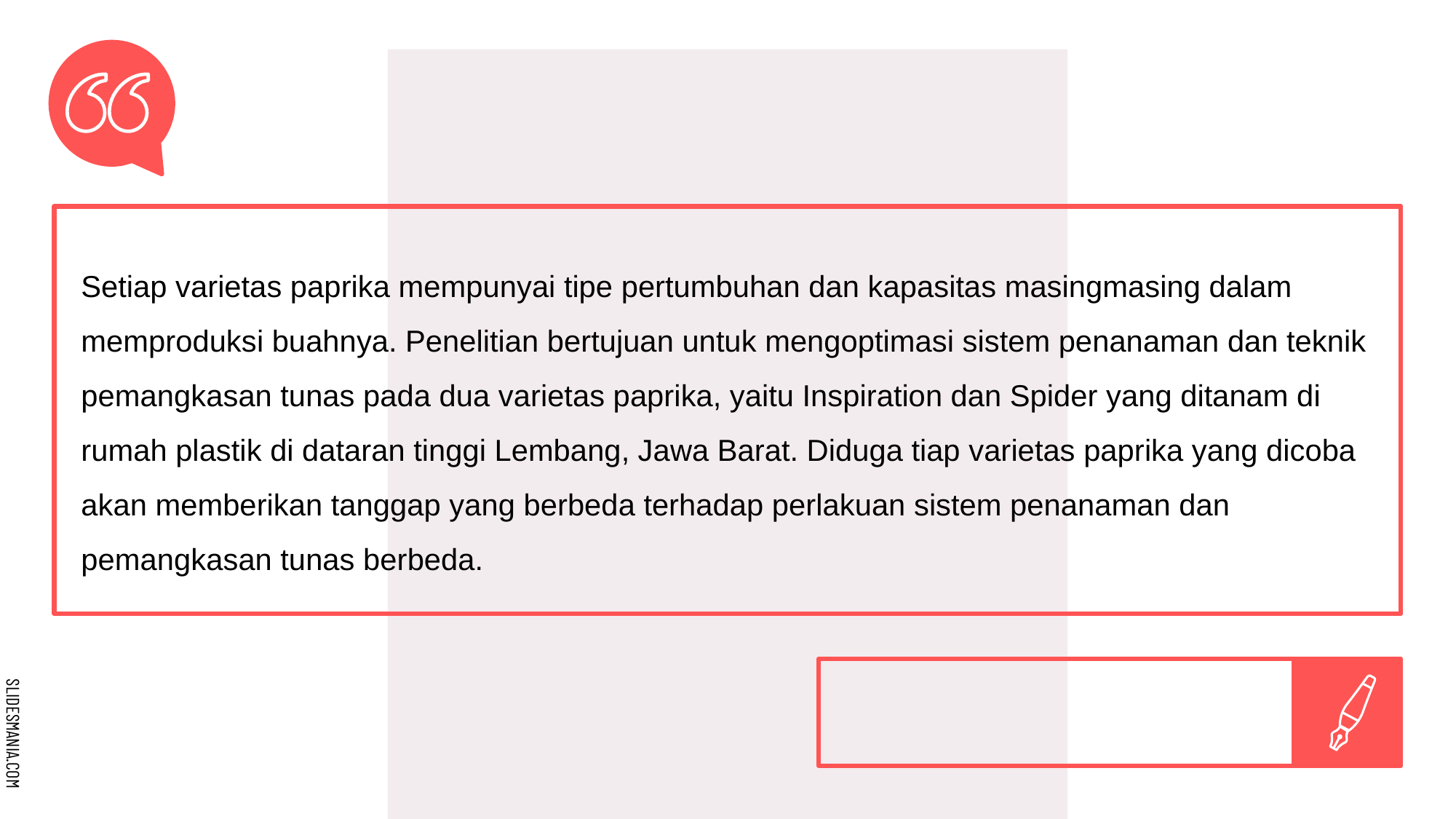

# Setiap varietas paprika mempunyai tipe pertumbuhan dan kapasitas masingmasing dalam memproduksi buahnya. Penelitian bertujuan untuk mengoptimasi sistem penanaman dan teknik pemangkasan tunas pada dua varietas paprika, yaitu Inspiration dan Spider yang ditanam di rumah plastik di dataran tinggi Lembang, Jawa Barat. Diduga tiap varietas paprika yang dicoba akan memberikan tanggap yang berbeda terhadap perlakuan sistem penanaman dan pemangkasan tunas berbeda.